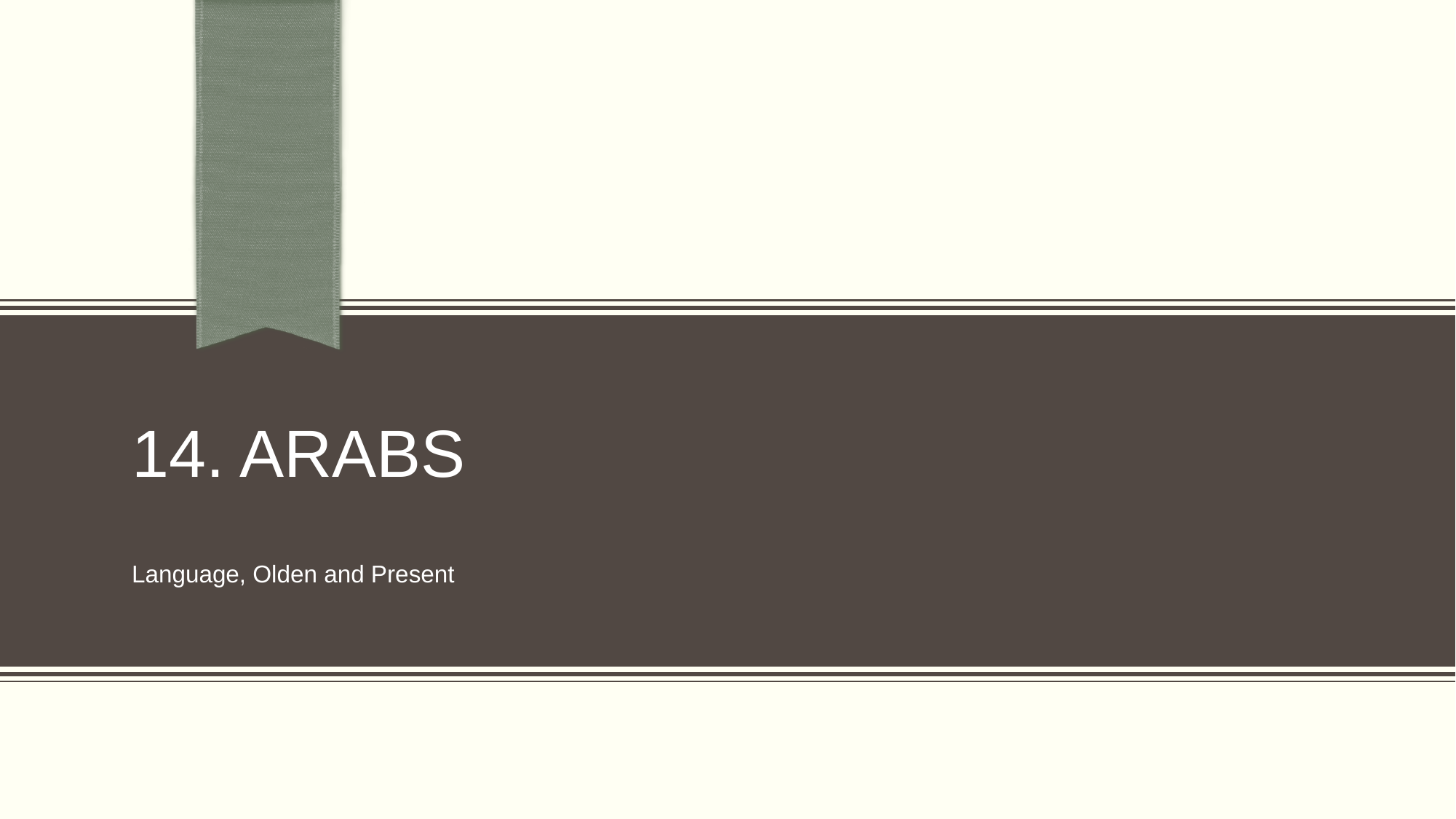

# 14. Arabs
Language, Olden and Present